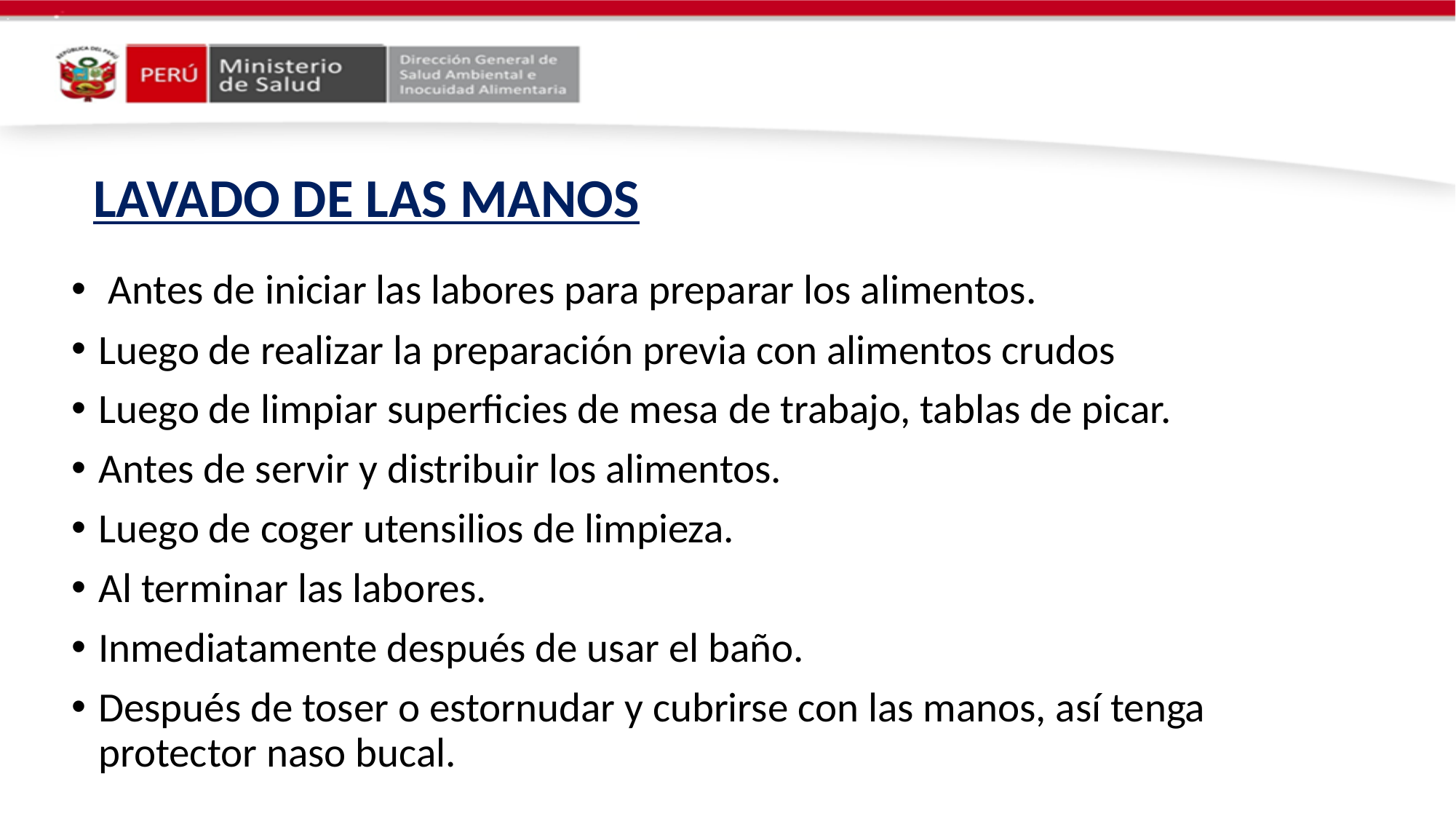

LAVADO DE LAS MANOS
 Antes de iniciar las labores para preparar los alimentos.
Luego de realizar la preparación previa con alimentos crudos
Luego de limpiar superficies de mesa de trabajo, tablas de picar.
Antes de servir y distribuir los alimentos.
Luego de coger utensilios de limpieza.
Al terminar las labores.
Inmediatamente después de usar el baño.
Después de toser o estornudar y cubrirse con las manos, así tenga protector naso bucal.